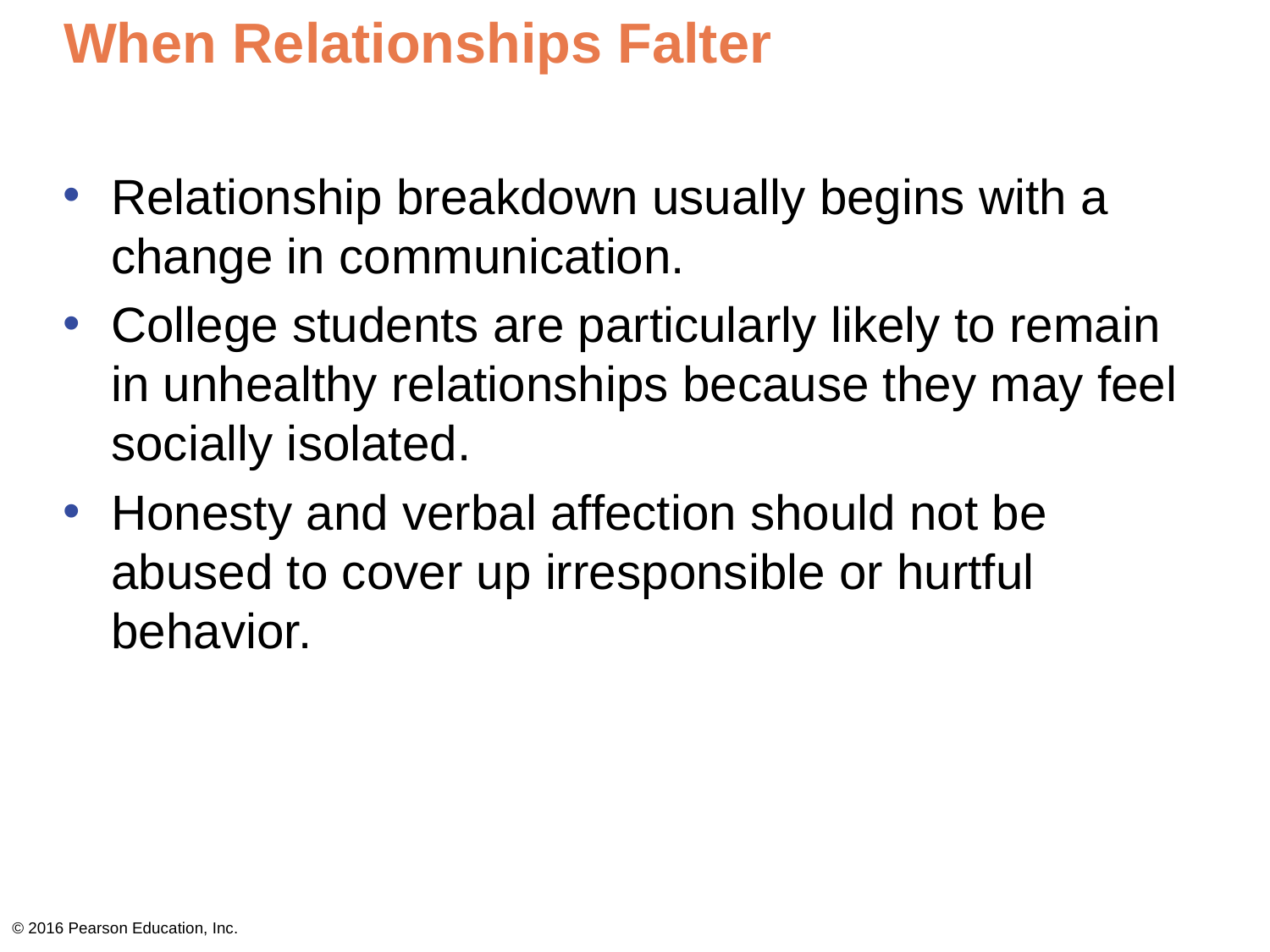

# When Relationships Falter
Relationship breakdown usually begins with a change in communication.
College students are particularly likely to remain in unhealthy relationships because they may feel socially isolated.
Honesty and verbal affection should not be abused to cover up irresponsible or hurtful behavior.
© 2016 Pearson Education, Inc.